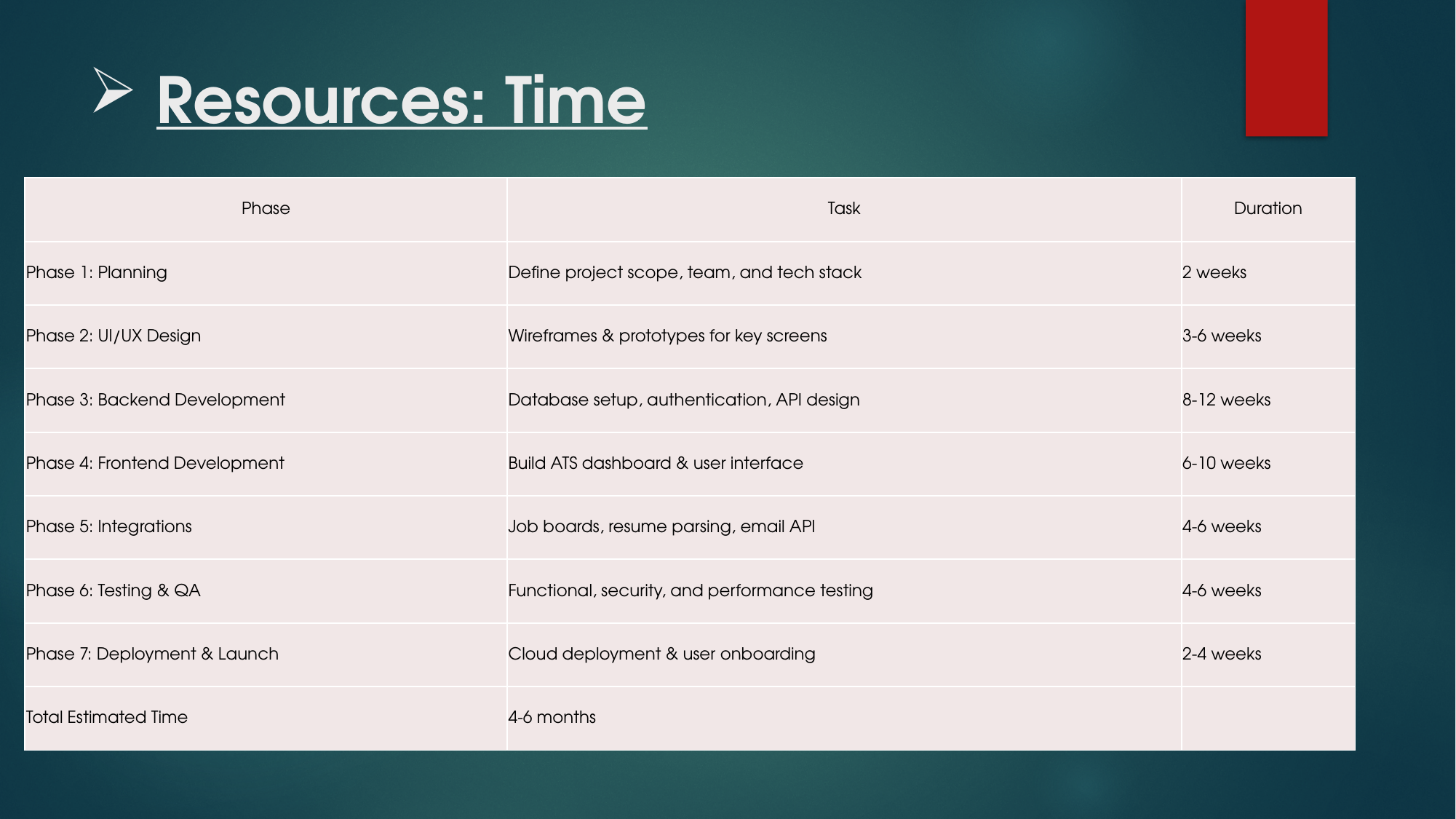

# Resources: Time
| Phase | Task | Duration |
| --- | --- | --- |
| Phase 1: Planning | Define project scope, team, and tech stack | 2 weeks |
| Phase 2: UI/UX Design | Wireframes & prototypes for key screens | 3-6 weeks |
| Phase 3: Backend Development | Database setup, authentication, API design | 8-12 weeks |
| Phase 4: Frontend Development | Build ATS dashboard & user interface | 6-10 weeks |
| Phase 5: Integrations | Job boards, resume parsing, email API | 4-6 weeks |
| Phase 6: Testing & QA | Functional, security, and performance testing | 4-6 weeks |
| Phase 7: Deployment & Launch | Cloud deployment & user onboarding | 2-4 weeks |
| Total Estimated Time | 4-6 months |  |